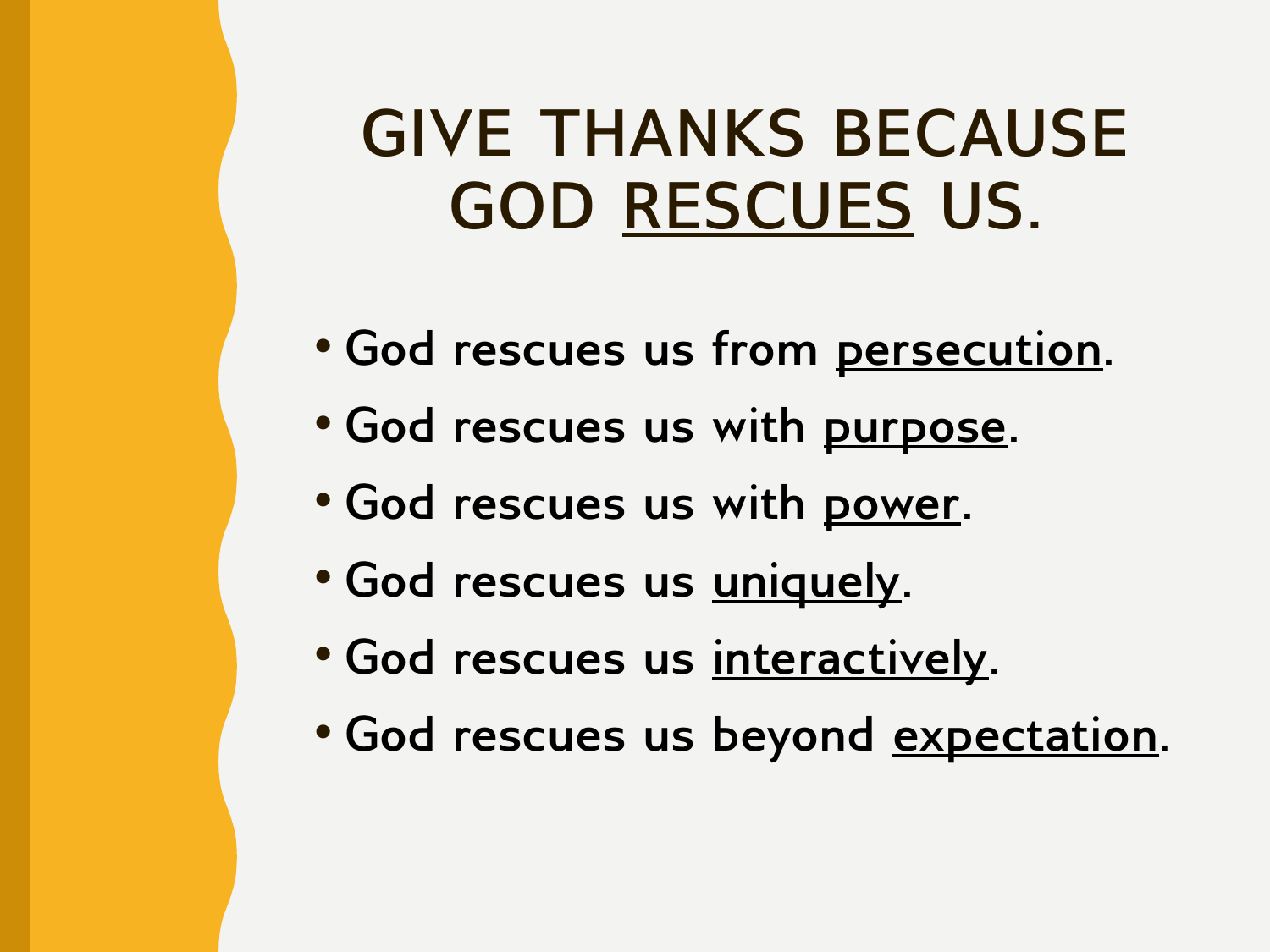

# Give thanks because God rescues us.
God rescues us from persecution.
God rescues us with purpose.
God rescues us with power.
God rescues us uniquely.
God rescues us interactively.
God rescues us beyond expectation.